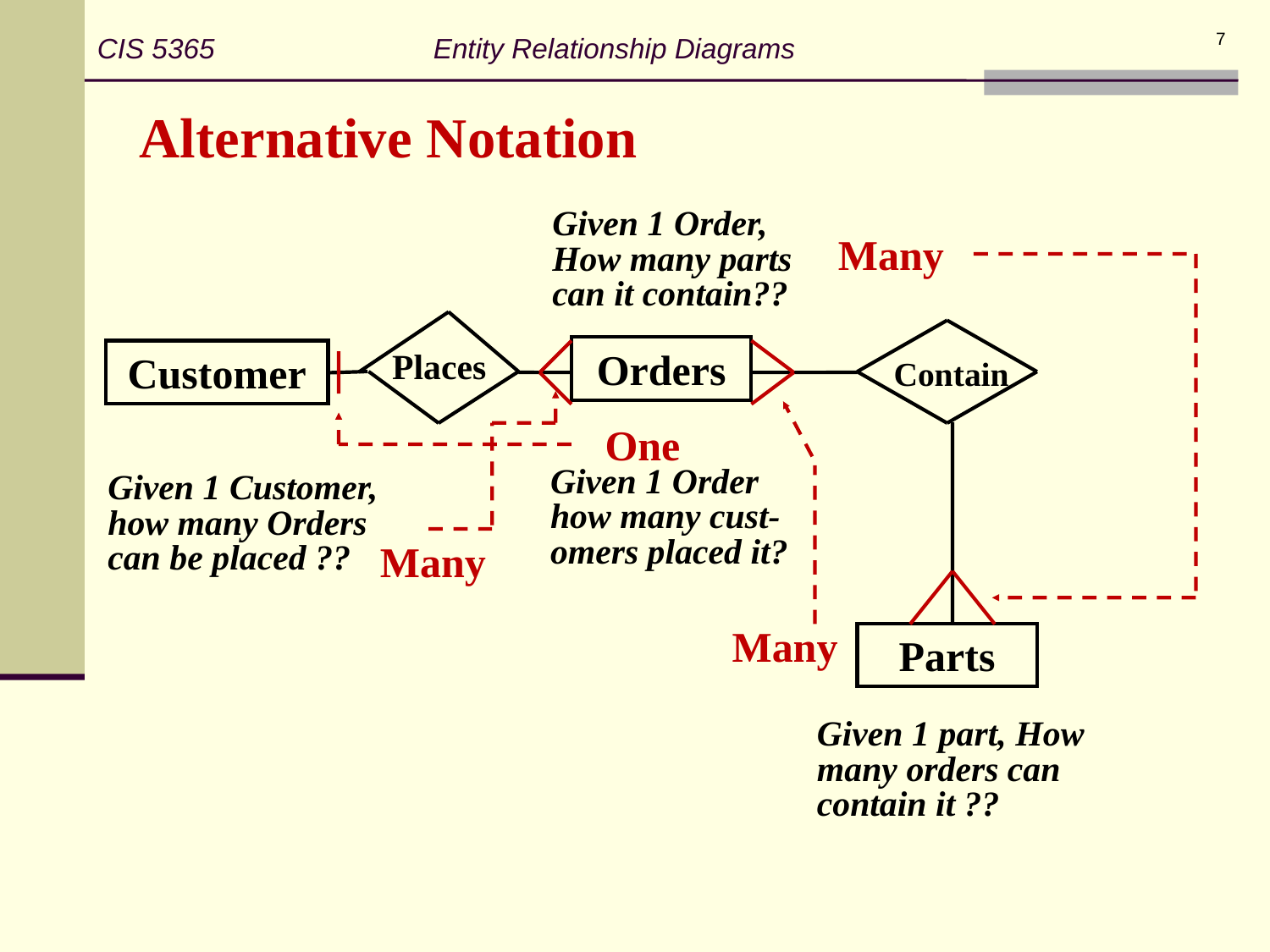

CIS 5365                            Entity Relationship Diagrams
7
Alternative Notation
Given 1 Order, How many parts can it contain??
Many

Places

 Contain
Orders

Customer

One

Parts

Given 1 Customer, how many Orders can be placed ??
Given 1 Order how many cust- omers placed it?

Many

Many
Given 1 part, How many orders can contain it ??